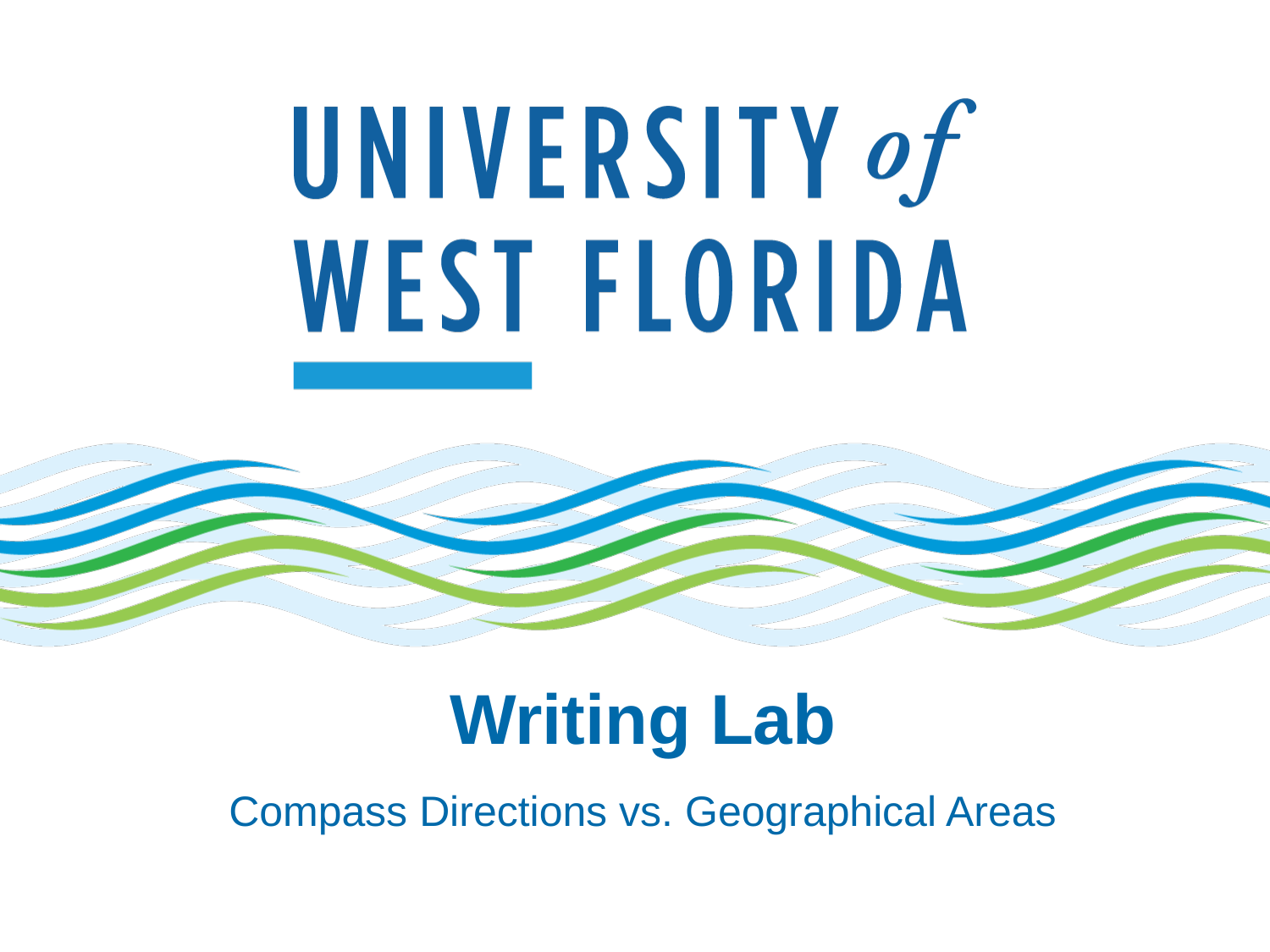

# Writing Lab
Compass Directions vs. Geographical Areas